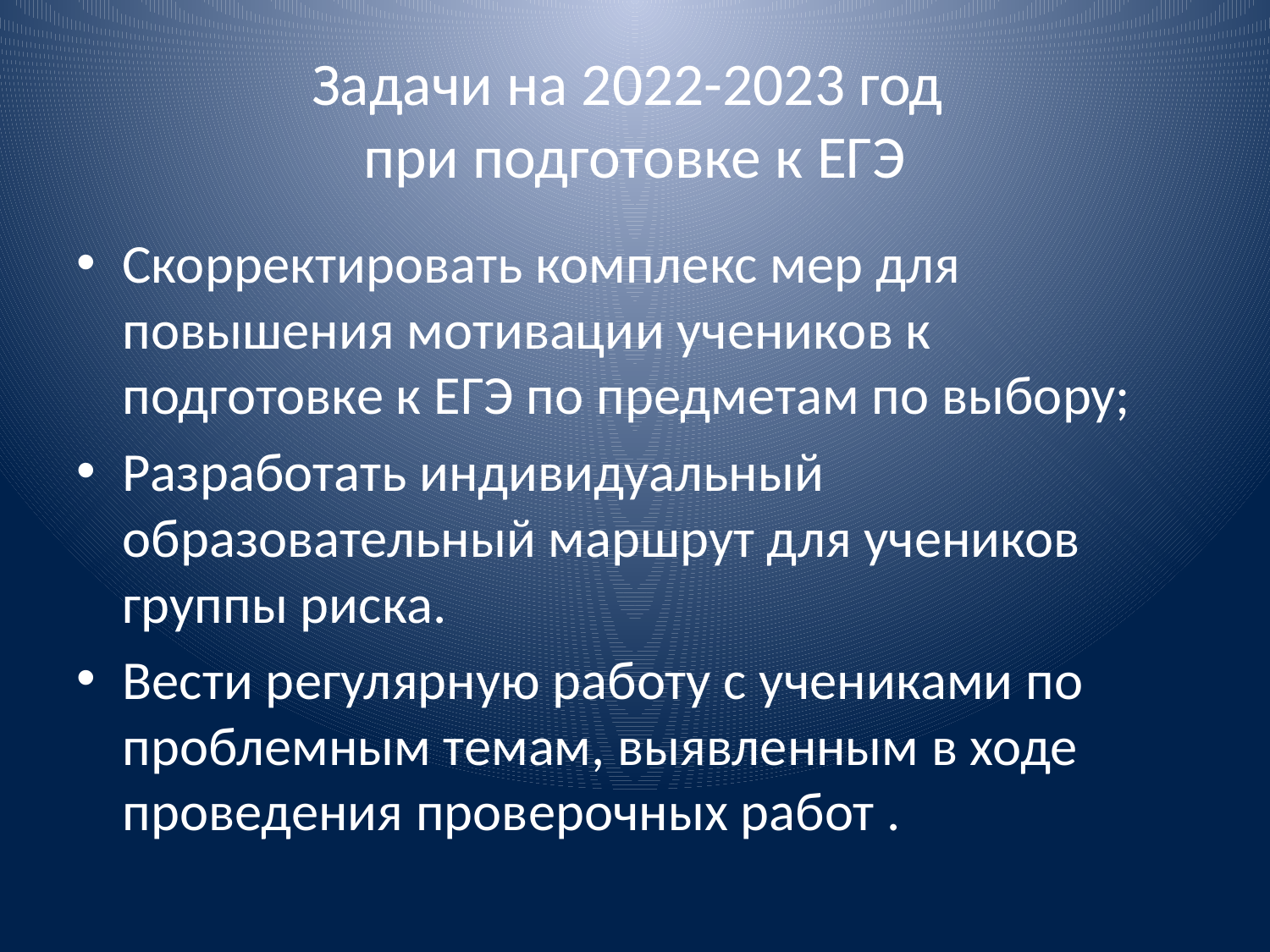

# Задачи на 2022-2023 год при подготовке к ЕГЭ
Скорректировать комплекс мер для повышения мотивации учеников к подготовке к ЕГЭ по предметам по выбору;
Разработать индивидуальный образовательный маршрут для учеников группы риска.
Вести регулярную работу с учениками по проблемным темам, выявленным в ходе проведения проверочных работ .